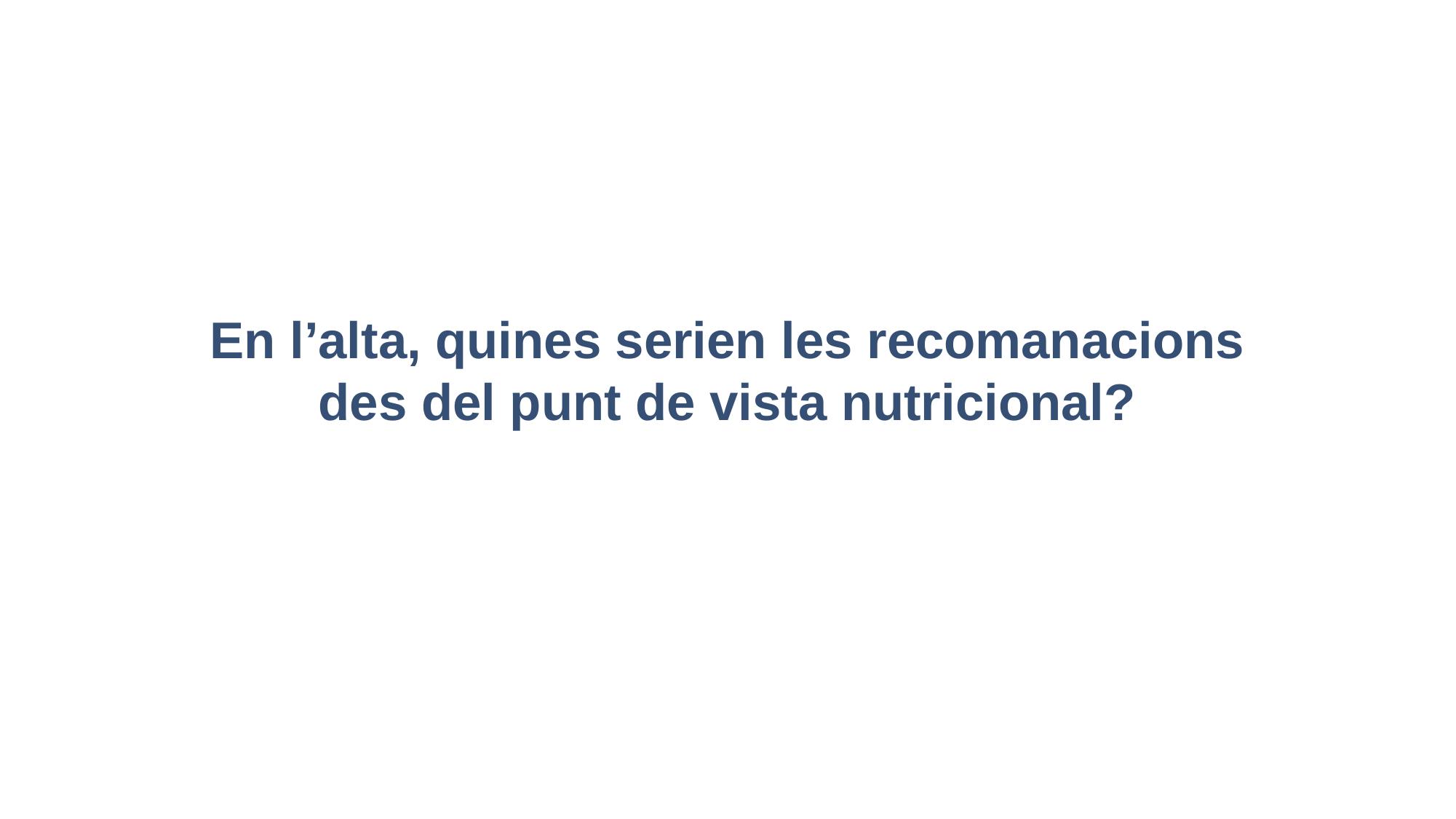

# En l’alta, quines serien les recomanacions des del punt de vista nutricional?